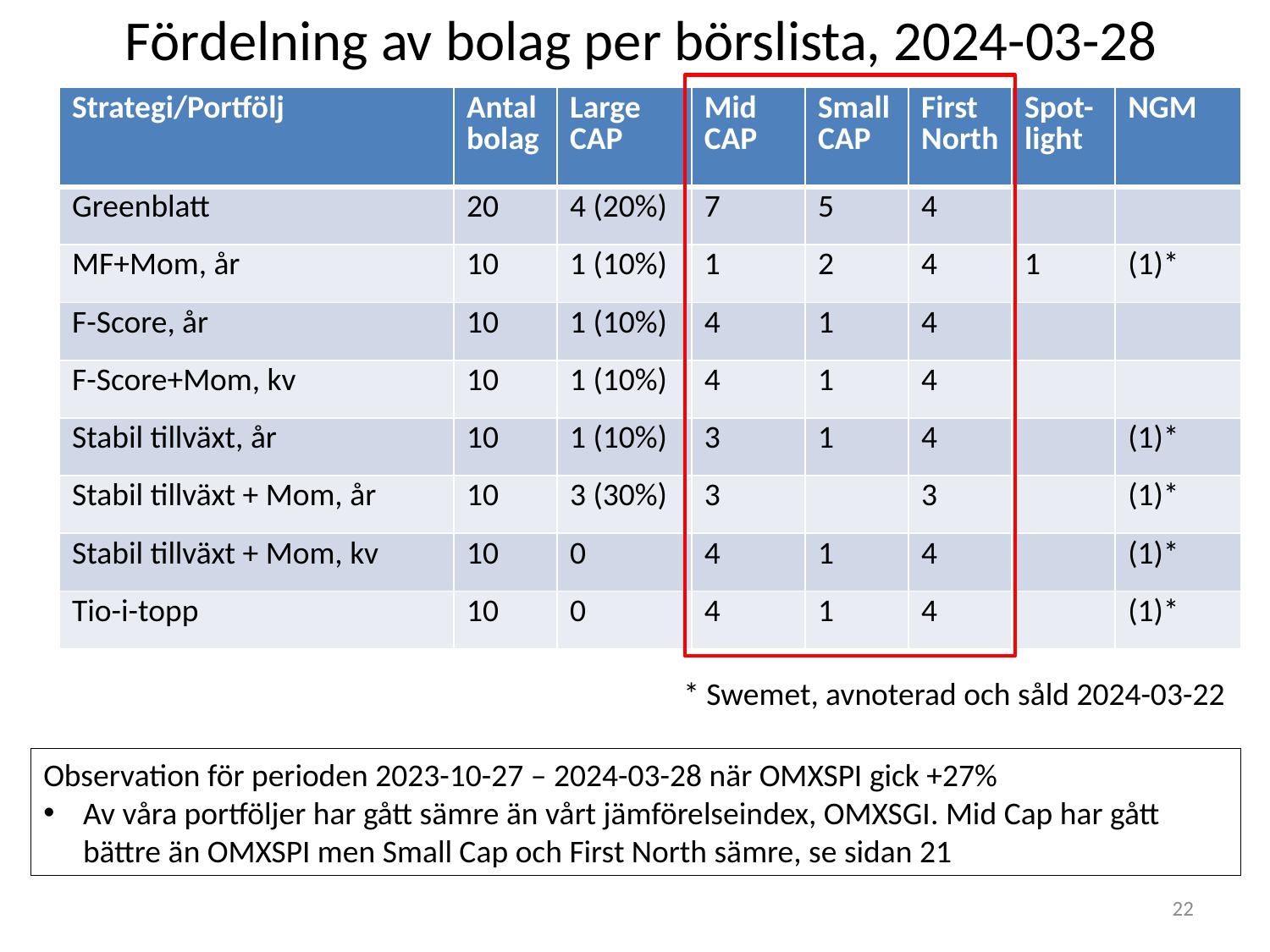

# Fördelning av bolag per börslista, 2024-03-28

| Strategi/Portfölj | Antal bolag | Large CAP | Mid CAP | Small CAP | First North | Spot- light | NGM |
| --- | --- | --- | --- | --- | --- | --- | --- |
| Greenblatt | 20 | 4 (20%) | 7 | 5 | 4 |  |  |
| MF+Mom, år | 10 | 1 (10%) | 1 | 2 | 4 | 1 | (1)\* |
| F-Score, år | 10 | 1 (10%) | 4 | 1 | 4 |  |  |
| F-Score+Mom, kv | 10 | 1 (10%) | 4 | 1 | 4 |  |  |
| Stabil tillväxt, år | 10 | 1 (10%) | 3 | 1 | 4 |  | (1)\* |
| Stabil tillväxt + Mom, år | 10 | 3 (30%) | 3 |  | 3 |  | (1)\* |
| Stabil tillväxt + Mom, kv | 10 | 0 | 4 | 1 | 4 |  | (1)\* |
| Tio-i-topp | 10 | 0 | 4 | 1 | 4 |  | (1)\* |
* Swemet, avnoterad och såld 2024-03-22
Observation för perioden 2023-10-27 – 2024-03-28 när OMXSPI gick +27%
Av våra portföljer har gått sämre än vårt jämförelseindex, OMXSGI. Mid Cap har gått bättre än OMXSPI men Small Cap och First North sämre, se sidan 21
22